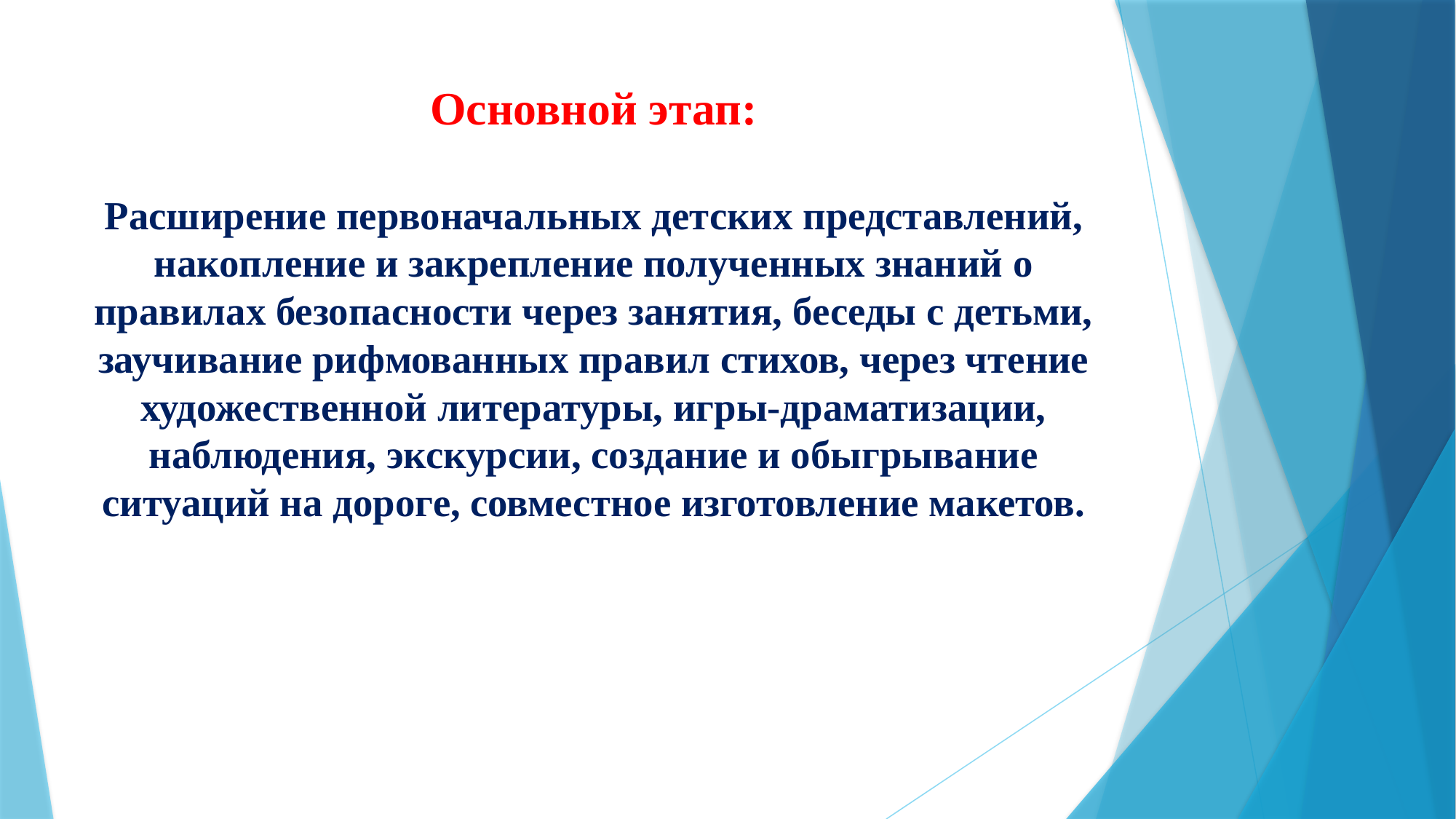

# Основной этап: Расширение первоначальных детских представлений, накопление и закрепление полученных знаний о правилах безопасности через занятия, беседы с детьми, заучивание рифмованных правил стихов, через чтение художественной литературы, игры-драматизации, наблюдения, экскурсии, создание и обыгрывание ситуаций на дороге, совместное изготовление макетов.